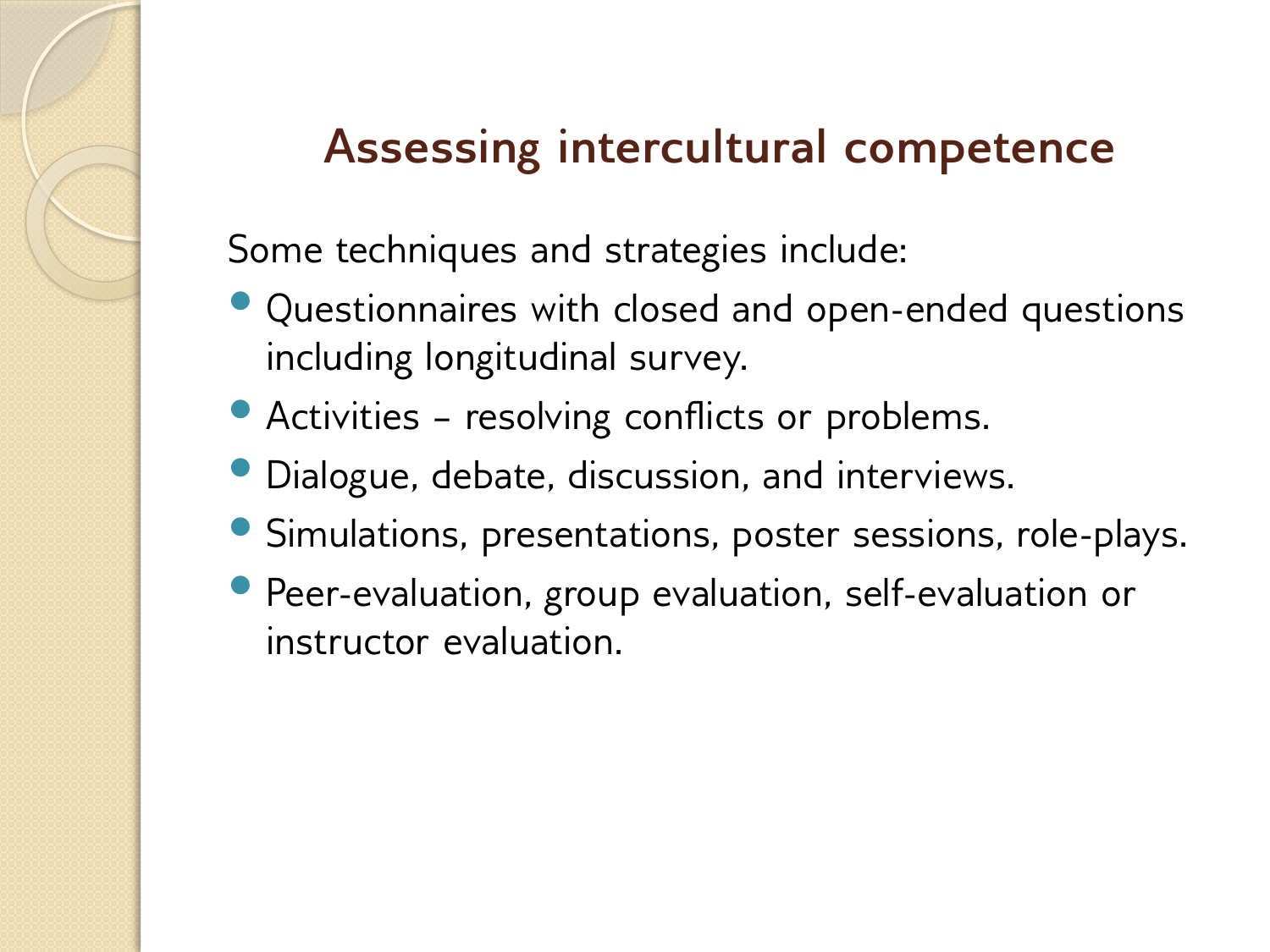

# Assessing intercultural competence
Some techniques and strategies include:
Questionnaires with closed and open-ended questions including longitudinal survey.
Activities – resolving conflicts or problems.
Dialogue, debate, discussion, and interviews.
Simulations, presentations, poster sessions, role-plays.
Peer-evaluation, group evaluation, self-evaluation or instructor evaluation.